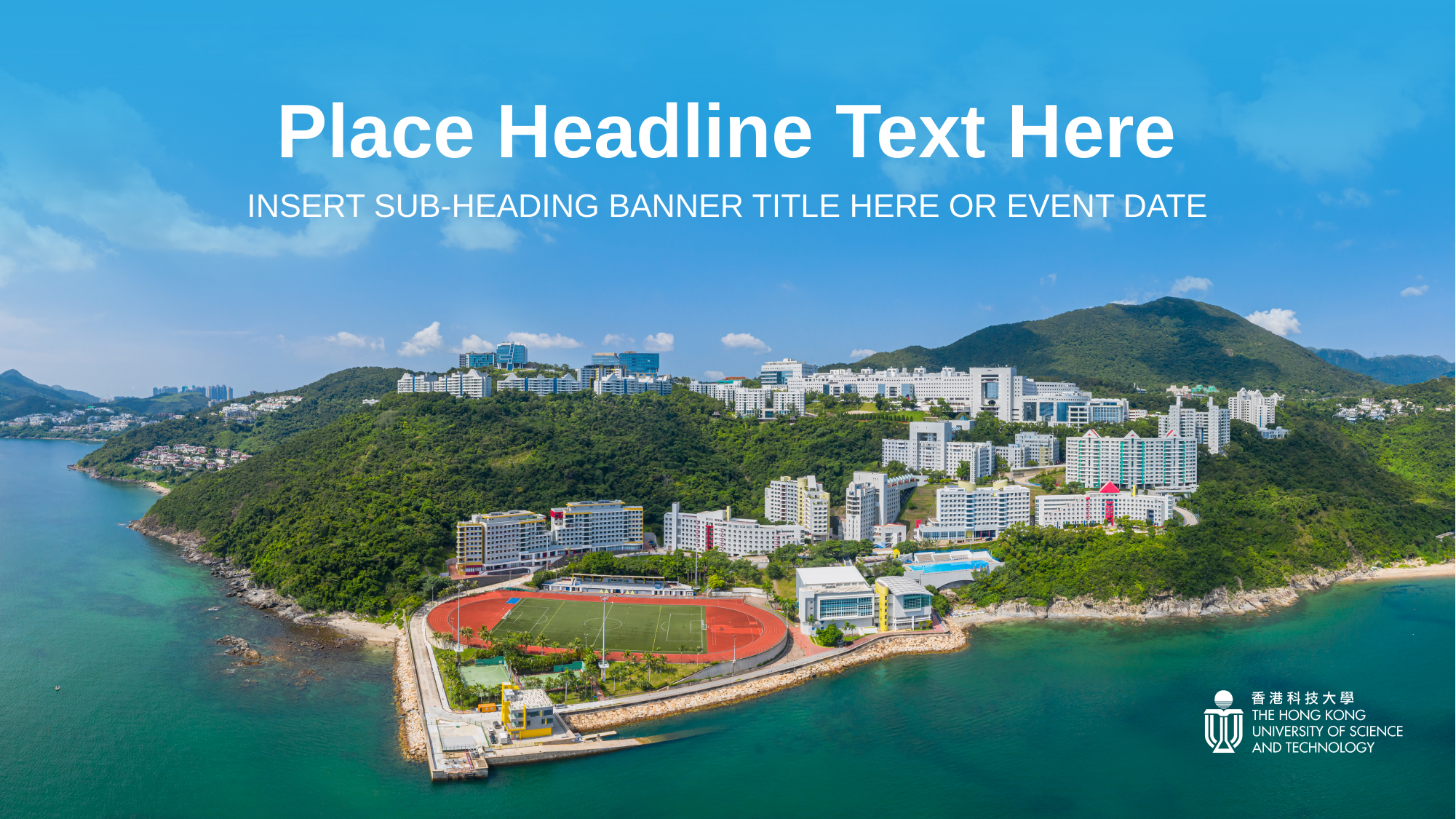

Place Headline Text Here
INSERT SUB-HEADING BANNER TITLE HERE OR EVENT DATE